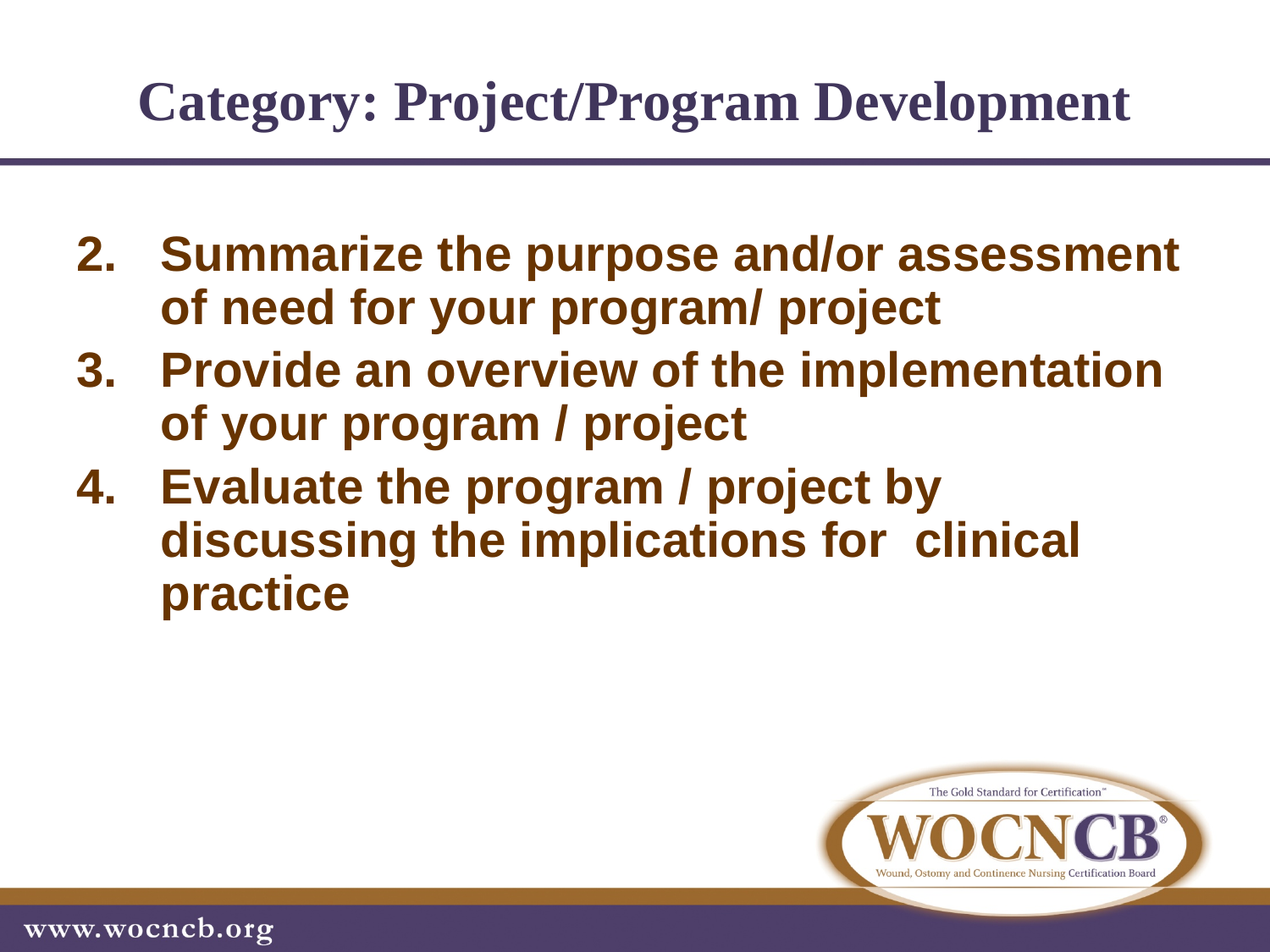

# Category: Project/Program Development
Summarize the purpose and/or assessment of need for your program/ project
Provide an overview of the implementation of your program / project
Evaluate the program / project by discussing the implications for  clinical practice